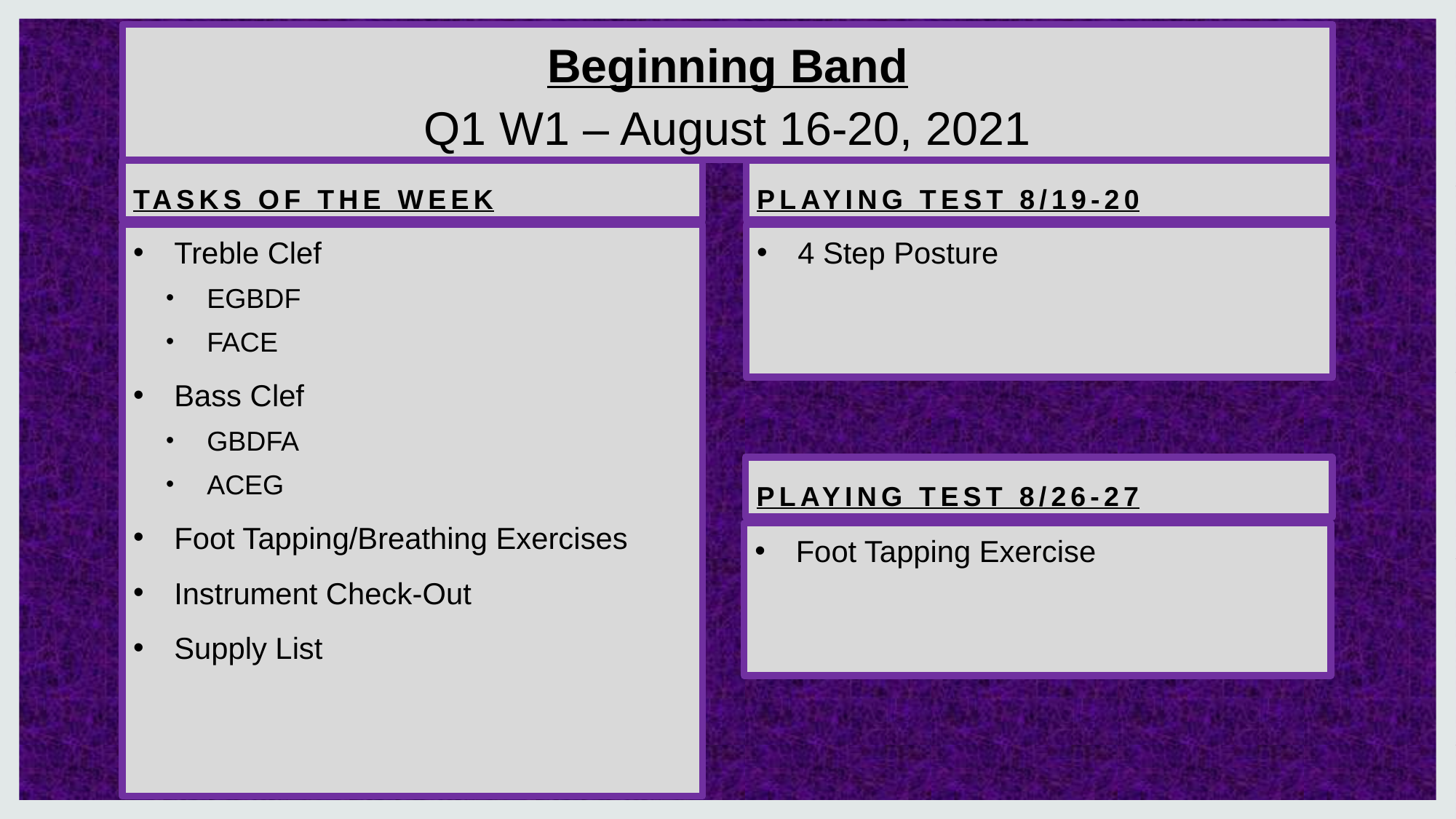

# Beginning Band Q1 W1 – August 16-20, 2021
Tasks of the week
Playing Test 8/19-20
Treble Clef
EGBDF
FACE
Bass Clef
GBDFA
ACEG
Foot Tapping/Breathing Exercises
Instrument Check-Out
Supply List

4 Step Posture
Playing Test 8/26-27
Foot Tapping Exercise